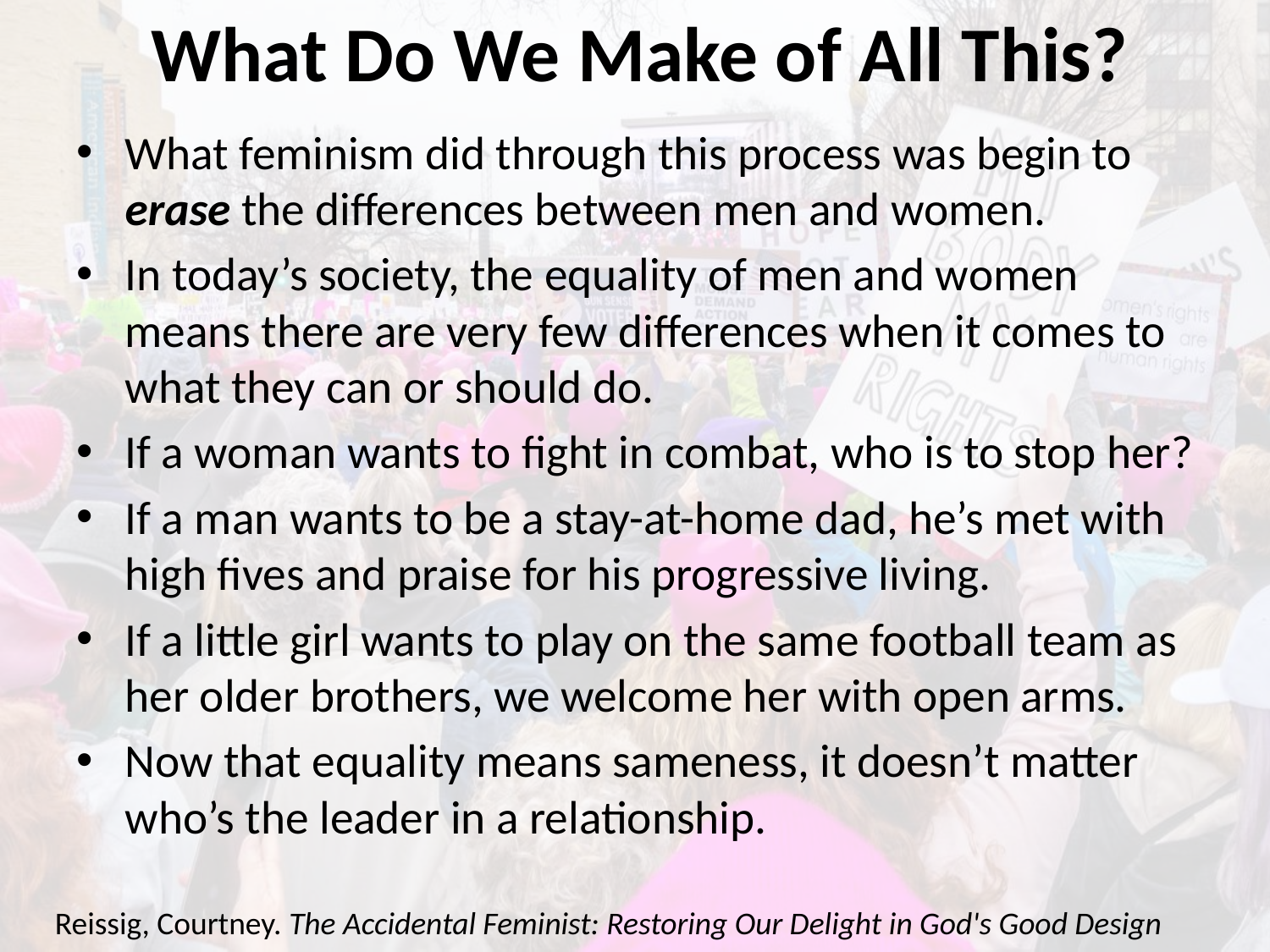

# What Do We Make of All This?
What feminism did through this process was begin to erase the differences between men and women.
In today’s society, the equality of men and women means there are very few differences when it comes to what they can or should do.
If a woman wants to fight in combat, who is to stop her?
If a man wants to be a stay-at-home dad, he’s met with high fives and praise for his progressive living.
If a little girl wants to play on the same football team as her older brothers, we welcome her with open arms.
Now that equality means sameness, it doesn’t matter who’s the leader in a relationship.
Reissig, Courtney. The Accidental Feminist: Restoring Our Delight in God's Good Design